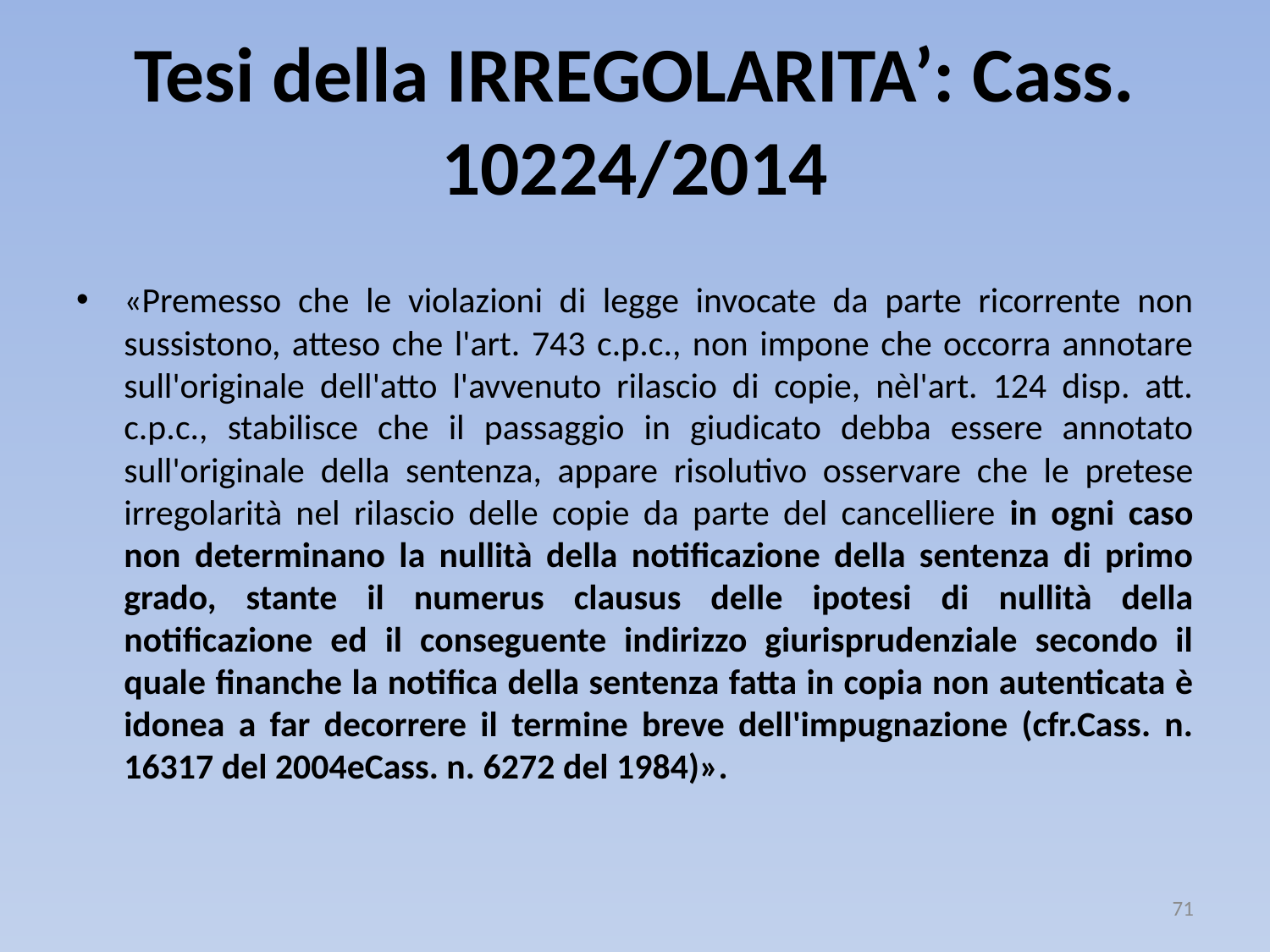

# Tesi della IRREGOLARITA’: Cass. 10224/2014

«Premesso che le violazioni di legge invocate da parte ricorrente non sussistono, atteso che l'art. 743 c.p.c., non impone che occorra annotare sull'originale dell'atto l'avvenuto rilascio di copie, nèl'art. 124 disp. att. c.p.c., stabilisce che il passaggio in giudicato debba essere annotato sull'originale della sentenza, appare risolutivo osservare che le pretese irregolarità nel rilascio delle copie da parte del cancelliere in ogni caso non determinano la nullità della notificazione della sentenza di primo grado, stante il numerus clausus delle ipotesi di nullità della notificazione ed il conseguente indirizzo giurisprudenziale secondo il quale finanche la notifica della sentenza fatta in copia non autenticata è idonea a far decorrere il termine breve dell'impugnazione (cfr.Cass. n. 16317 del 2004eCass. n. 6272 del 1984)».
71